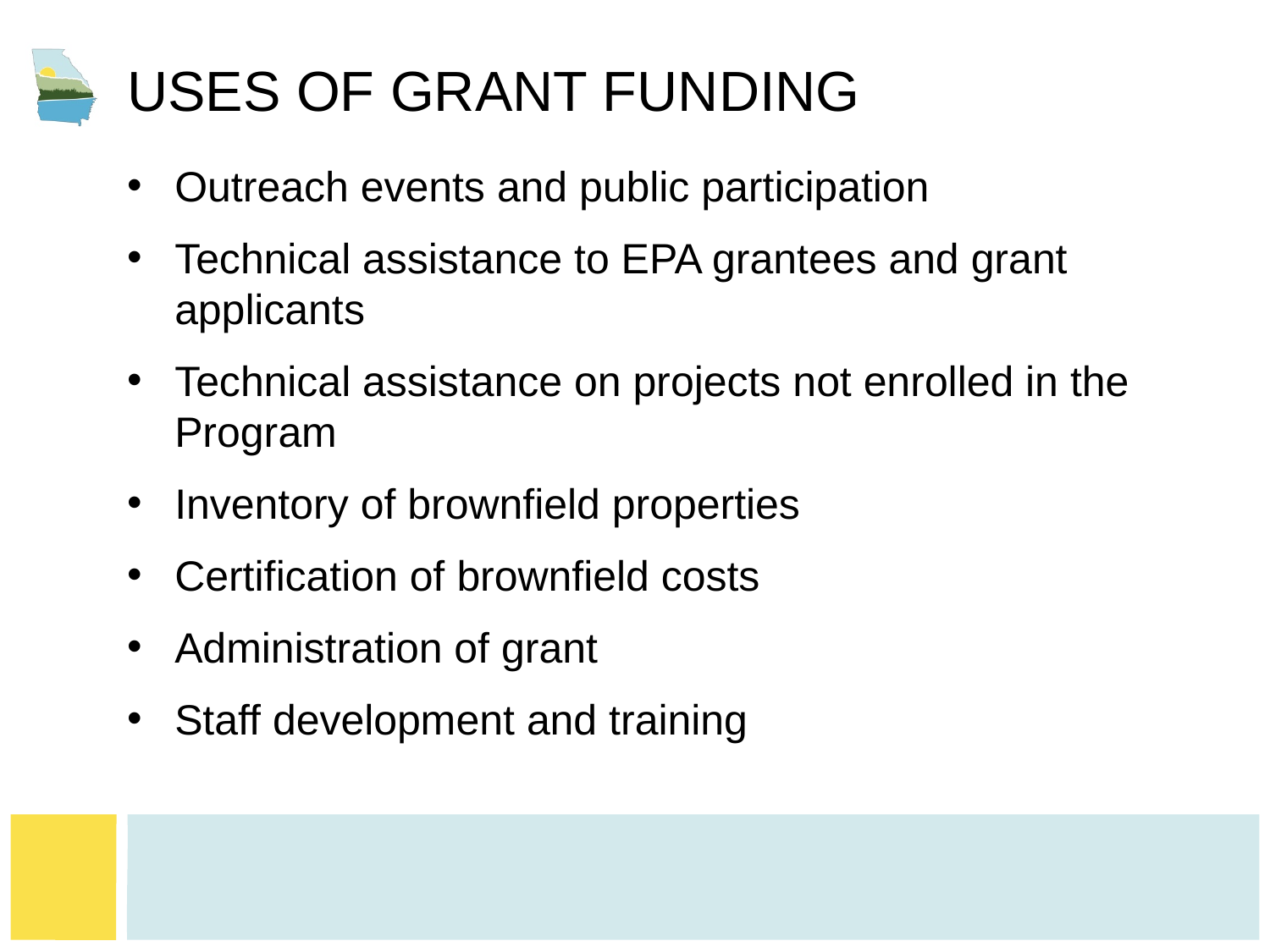

# Uses of Grant Funding
Outreach events and public participation
Technical assistance to EPA grantees and grant applicants
Technical assistance on projects not enrolled in the Program
Inventory of brownfield properties
Certification of brownfield costs
Administration of grant
Staff development and training